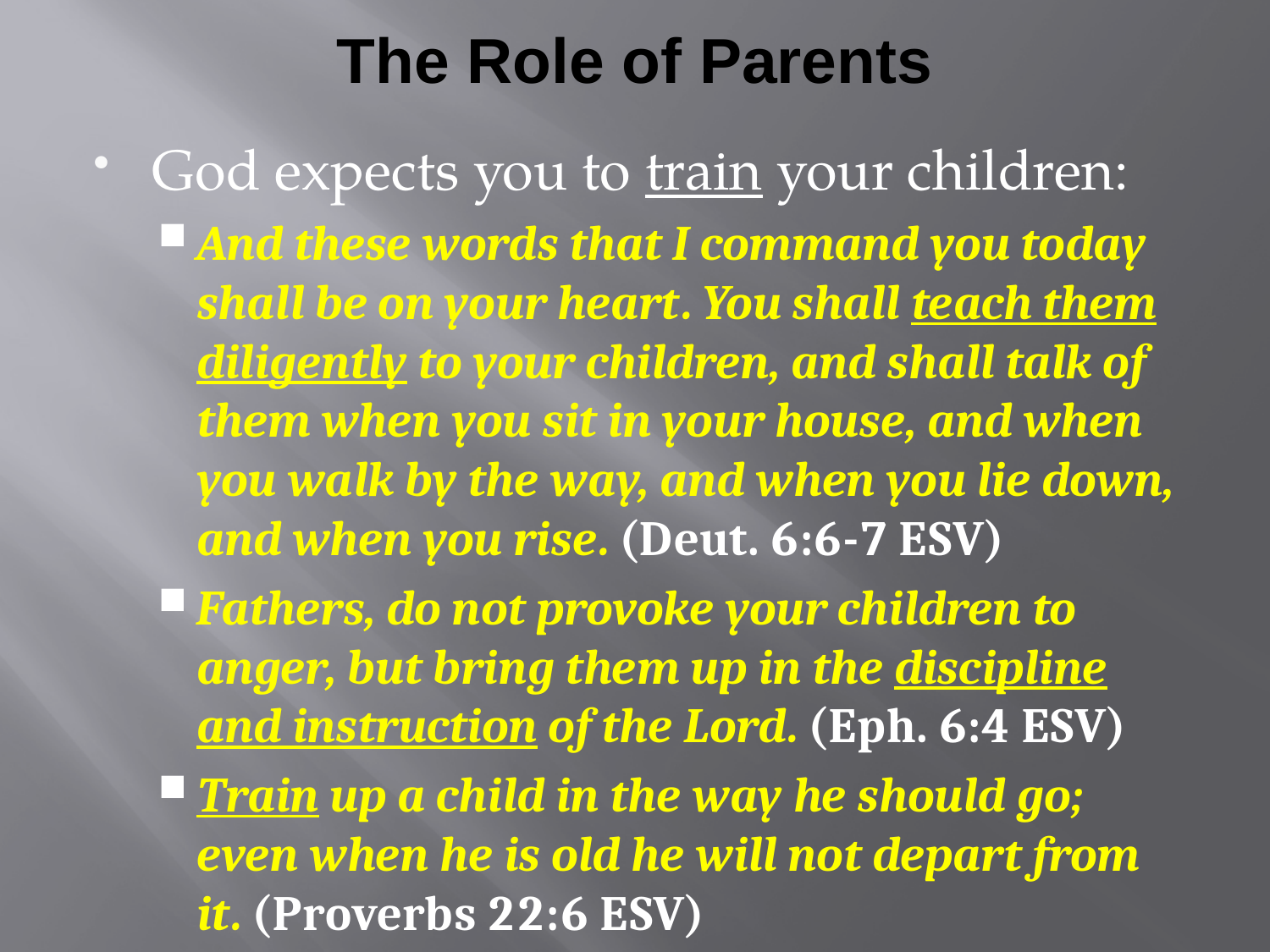

# The Role of Parents
God expects you to train your children:
And these words that I command you today shall be on your heart. You shall teach them diligently to your children, and shall talk of them when you sit in your house, and when you walk by the way, and when you lie down, and when you rise. (Deut. 6:6-7 ESV)
Fathers, do not provoke your children to anger, but bring them up in the discipline and instruction of the Lord. (Eph. 6:4 ESV)
Train up a child in the way he should go; even when he is old he will not depart from it. (Proverbs 22:6 ESV)